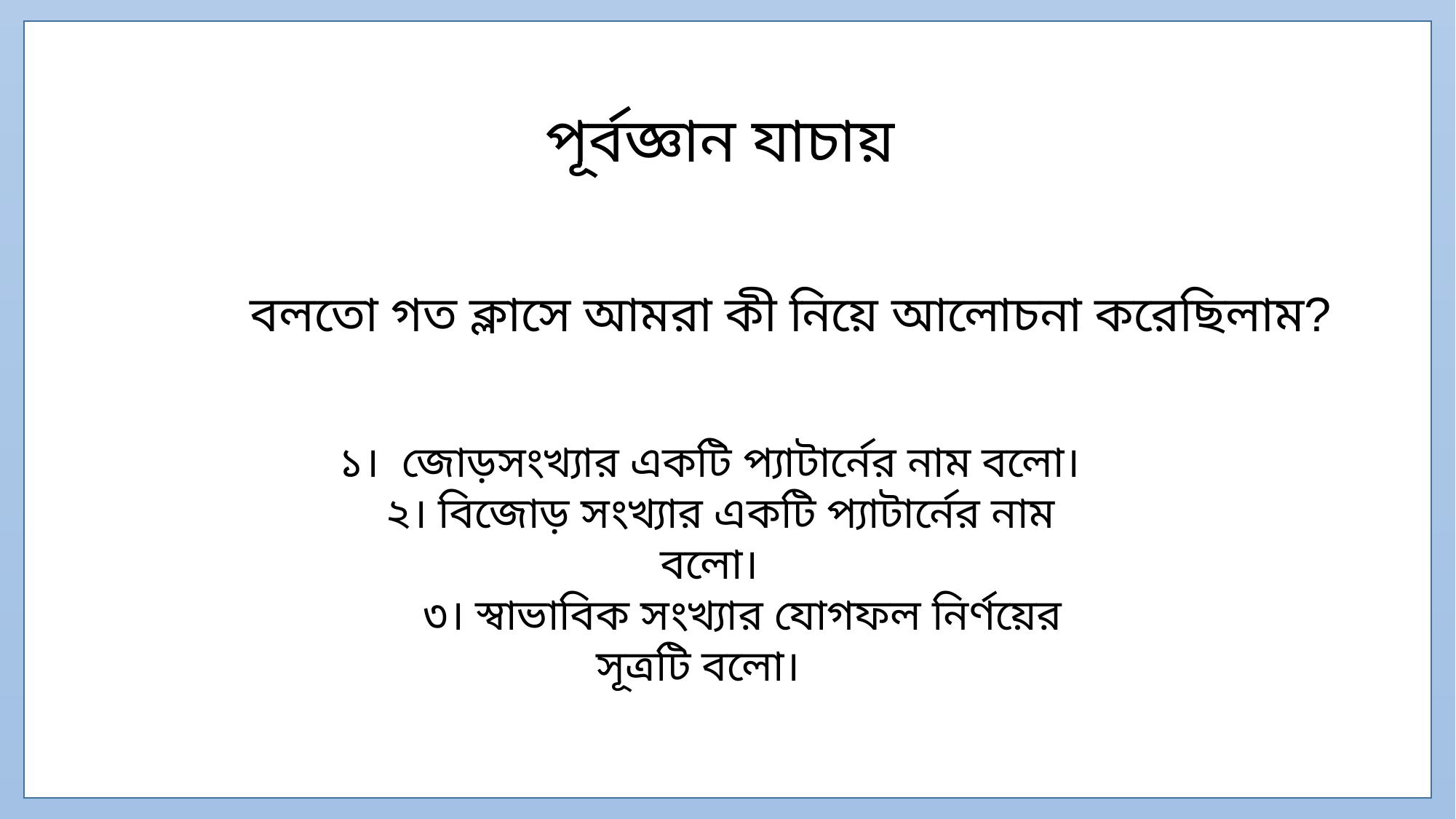

পূর্বজ্ঞান যাচায়
বলতো গত ক্লাসে আমরা কী নিয়ে আলোচনা করেছিলাম?

১।  জোড়সংখ্যার একটি প্যাটার্নের নাম বলো।
  ২। বিজোড় সংখ্যার একটি প্যাটার্নের নাম বলো।
       ৩। স্বাভাবিক সংখ্যার যোগফল নির্ণয়ের  সূত্রটি বলো।